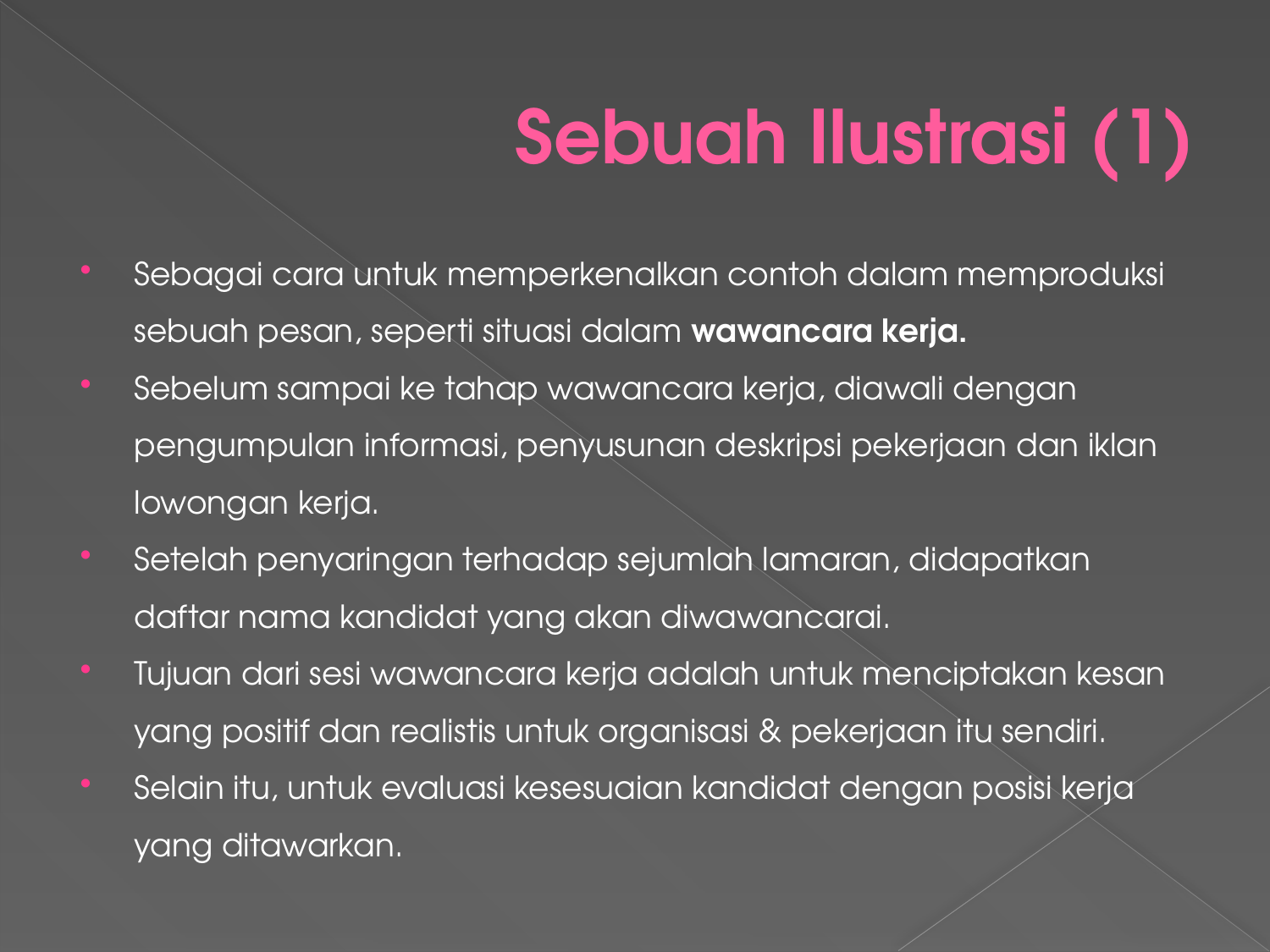

# Sebuah Ilustrasi (1)
Sebagai cara untuk memperkenalkan contoh dalam memproduksi sebuah pesan, seperti situasi dalam wawancara kerja.
Sebelum sampai ke tahap wawancara kerja, diawali dengan pengumpulan informasi, penyusunan deskripsi pekerjaan dan iklan lowongan kerja.
Setelah penyaringan terhadap sejumlah lamaran, didapatkan daftar nama kandidat yang akan diwawancarai.
Tujuan dari sesi wawancara kerja adalah untuk menciptakan kesan yang positif dan realistis untuk organisasi & pekerjaan itu sendiri.
Selain itu, untuk evaluasi kesesuaian kandidat dengan posisi kerja yang ditawarkan.